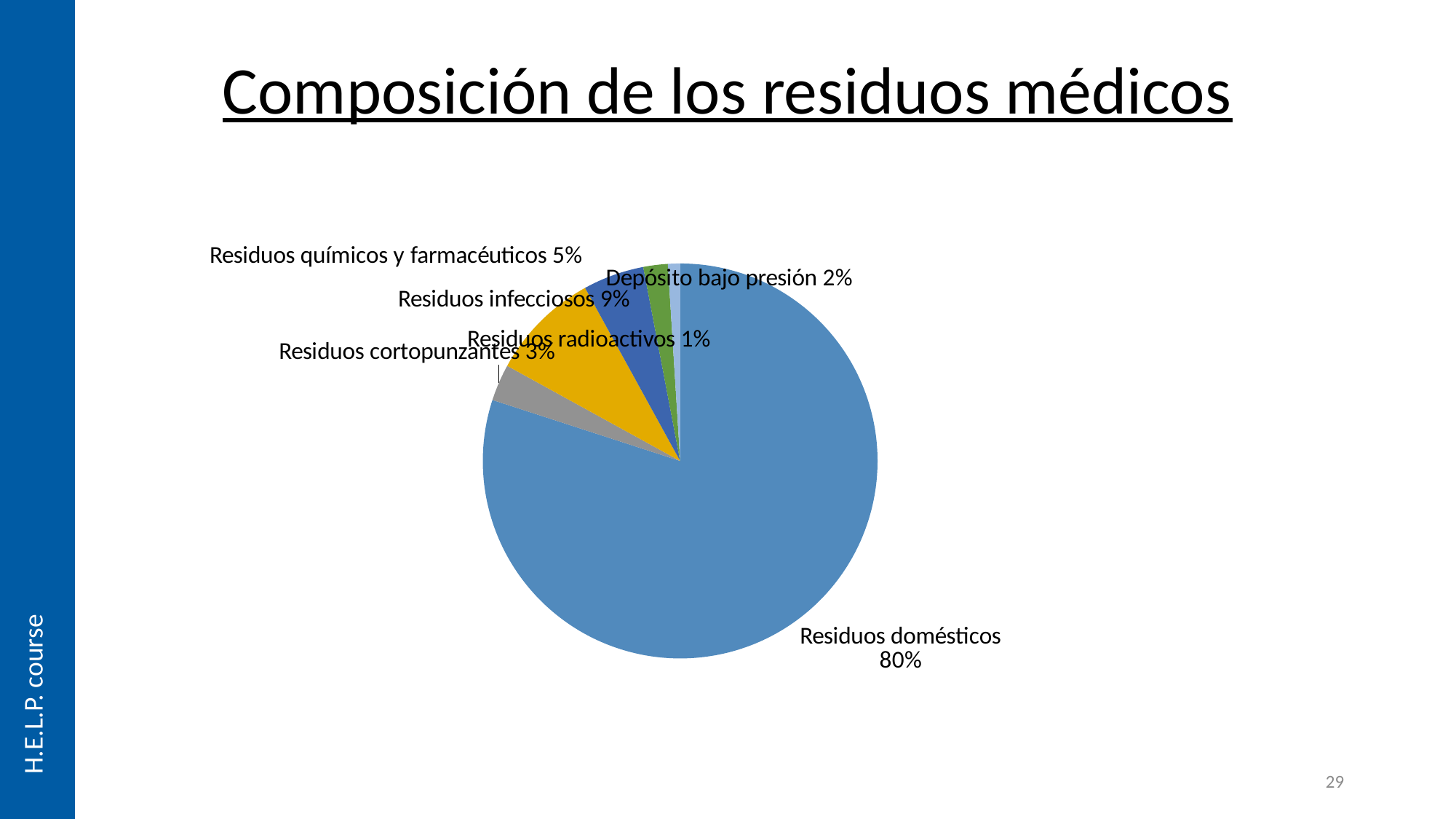

Composición de los residuos médicos

[unsupported chart]

29